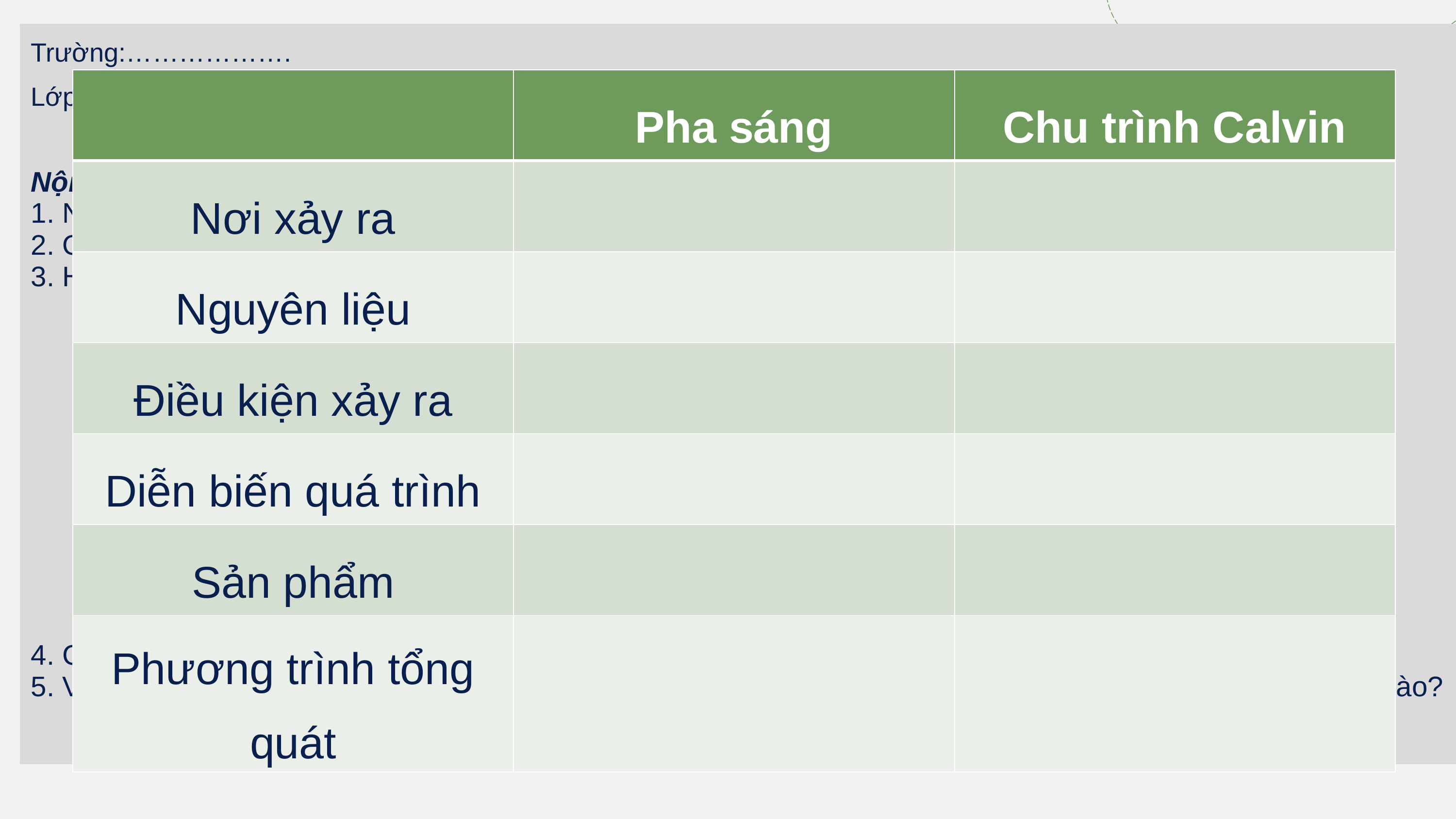

| Trường:………………. Lớp:…………………… Nhóm:……………….. PHIẾU HỌC TẬP SỐ 1 Nội dung: Phân biệt pha sáng và chu trình Calvin 1. Nêu khái niệm và ý nghĩa của quá trình quang tổng hợp. 2. Quang tổng hợp ở thực vật diễn ra ở bào quan nào của tế bào và gồm những pha nào? 3. Hoàn thành bảng sau để phân biệt các pha trong quá trình quang hợp. 4. Các yếu tố nào của môi trường sẽ ảnh hưởng đến hiệu quả của pha sáng? 5. Vì sao glucose được tạo ra từ quá trình quang hợp cần thiết cho tổng hợp nhiều hợp chất hữu cơ của tế bào? |
| --- |
|  | Pha sáng | Chu trình Calvin |
| --- | --- | --- |
| Nơi xảy ra |  |  |
| Nguyên liệu |  |  |
| Điều kiện xảy ra |  |  |
| Diễn biến quá trình |  |  |
| Sản phẩm |  |  |
| Phương trình tổng quát |  |  |